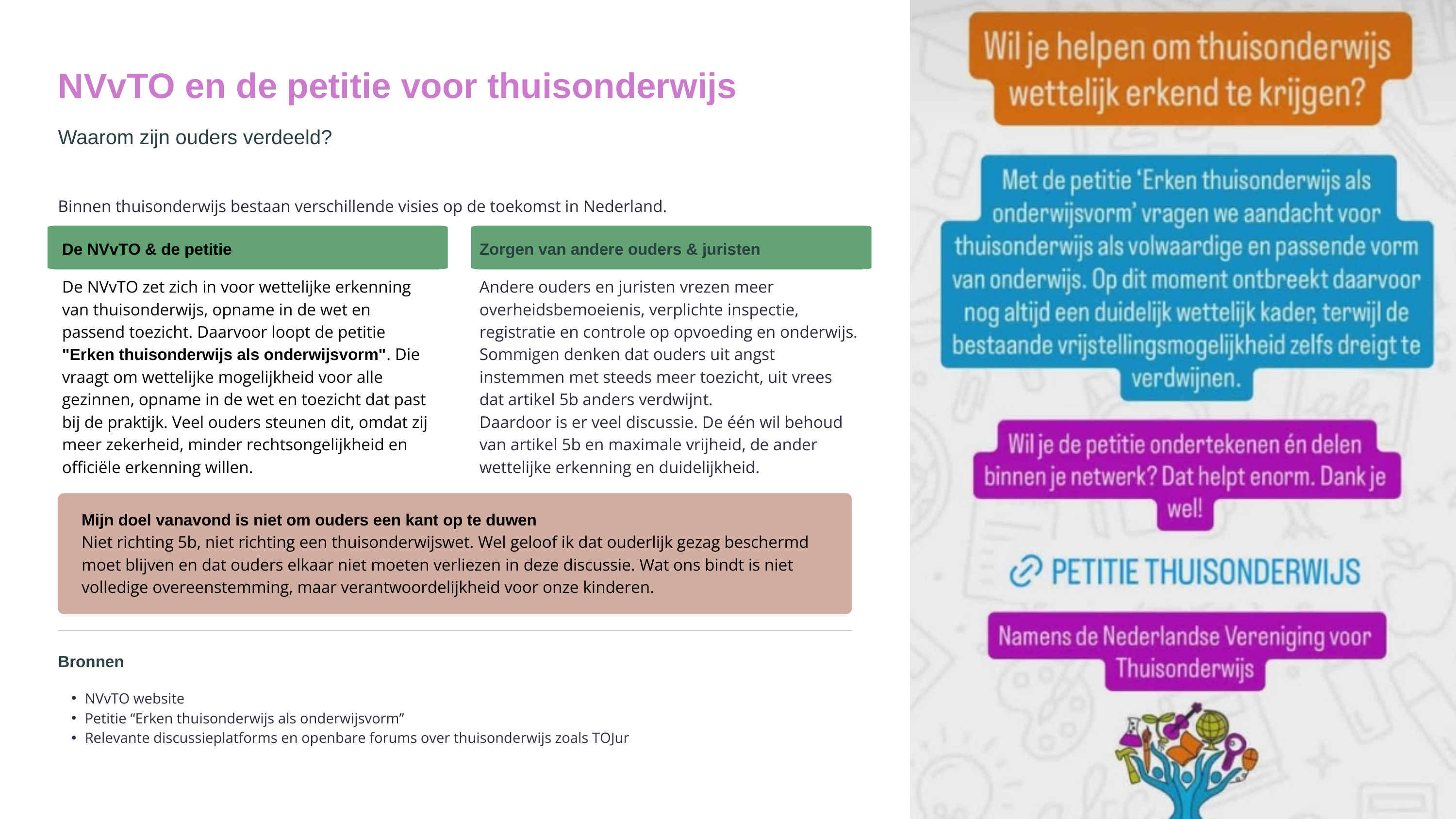

NVvTO en de petitie voor thuisonderwijs
Waarom zijn ouders verdeeld?
Binnen thuisonderwijs bestaan verschillende visies op de toekomst in Nederland.

De NVvTO & de petitie
Zorgen van andere ouders & juristen
De NVvTO zet zich in voor wettelijke erkenning van thuisonderwijs, opname in de wet en passend toezicht. Daarvoor loopt de petitie "Erken thuisonderwijs als onderwijsvorm". Die vraagt om wettelijke mogelijkheid voor alle gezinnen, opname in de wet en toezicht dat past bij de praktijk. Veel ouders steunen dit, omdat zij meer zekerheid, minder rechtsongelijkheid en officiële erkenning willen.
Andere ouders en juristen vrezen meer overheidsbemoeienis, verplichte inspectie, registratie en controle op opvoeding en onderwijs.
Sommigen denken dat ouders uit angst instemmen met steeds meer toezicht, uit vrees dat artikel 5b anders verdwijnt.
Daardoor is er veel discussie. De één wil behoud van artikel 5b en maximale vrijheid, de ander wettelijke erkenning en duidelijkheid.

Mijn doel vanavond is niet om ouders een kant op te duwen
Niet richting 5b, niet richting een thuisonderwijswet. Wel geloof ik dat ouderlijk gezag beschermd moet blijven en dat ouders elkaar niet moeten verliezen in deze discussie. Wat ons bindt is niet volledige overeenstemming, maar verantwoordelijkheid voor onze kinderen.

Bronnen
NVvTO website
Petitie “Erken thuisonderwijs als onderwijsvorm”
Relevante discussieplatforms en openbare forums over thuisonderwijs zoals TOJur